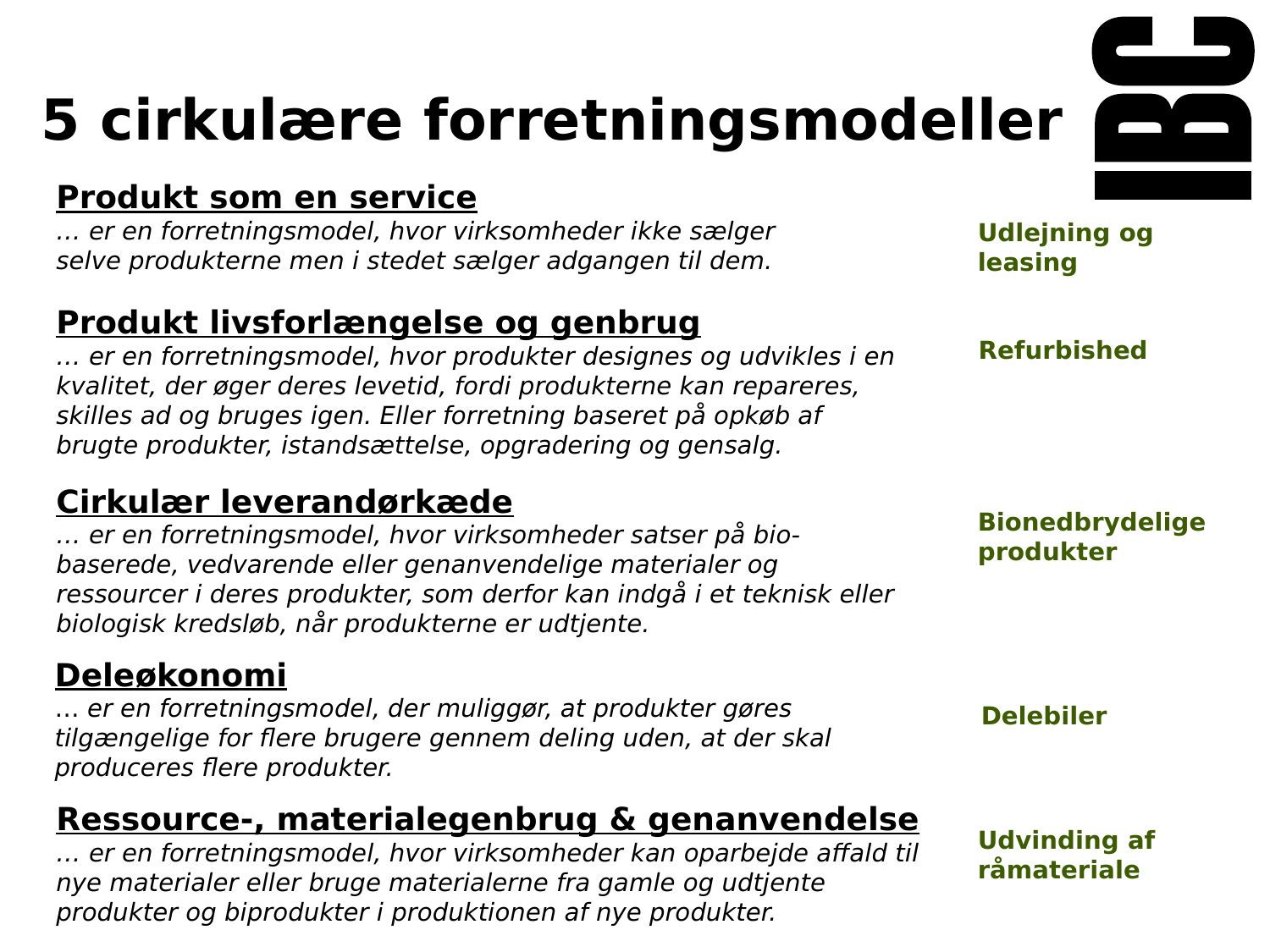

5 cirkulære forretningsmodeller
Produkt som en service
… er en forretningsmodel, hvor virksomheder ikke sælger selve produkterne men i stedet sælger adgangen til dem.
Udlejning og leasing
Produkt livsforlængelse og genbrug
… er en forretningsmodel, hvor produkter designes og udvikles i en kvalitet, der øger deres levetid, fordi produkterne kan repareres, skilles ad og bruges igen. Eller forretning baseret på opkøb af brugte produkter, istandsættelse, opgradering og gensalg.
Refurbished
Cirkulær leverandørkæde
… er en forretningsmodel, hvor virksomheder satser på bio-baserede, vedvarende eller genanvendelige materialer og ressourcer i deres produkter, som derfor kan indgå i et teknisk eller biologisk kredsløb, når produkterne er udtjente.
Bionedbrydelige produkter
Deleøkonomi
… er en forretningsmodel, der muliggør, at produkter gøres tilgængelige for flere brugere gennem deling uden, at der skal produceres flere produkter.
Delebiler
Ressource-, materialegenbrug & genanvendelse
… er en forretningsmodel, hvor virksomheder kan oparbejde affald til nye materialer eller bruge materialerne fra gamle og udtjente produkter og biprodukter i produktionen af nye produkter.
Udvinding af råmateriale
36